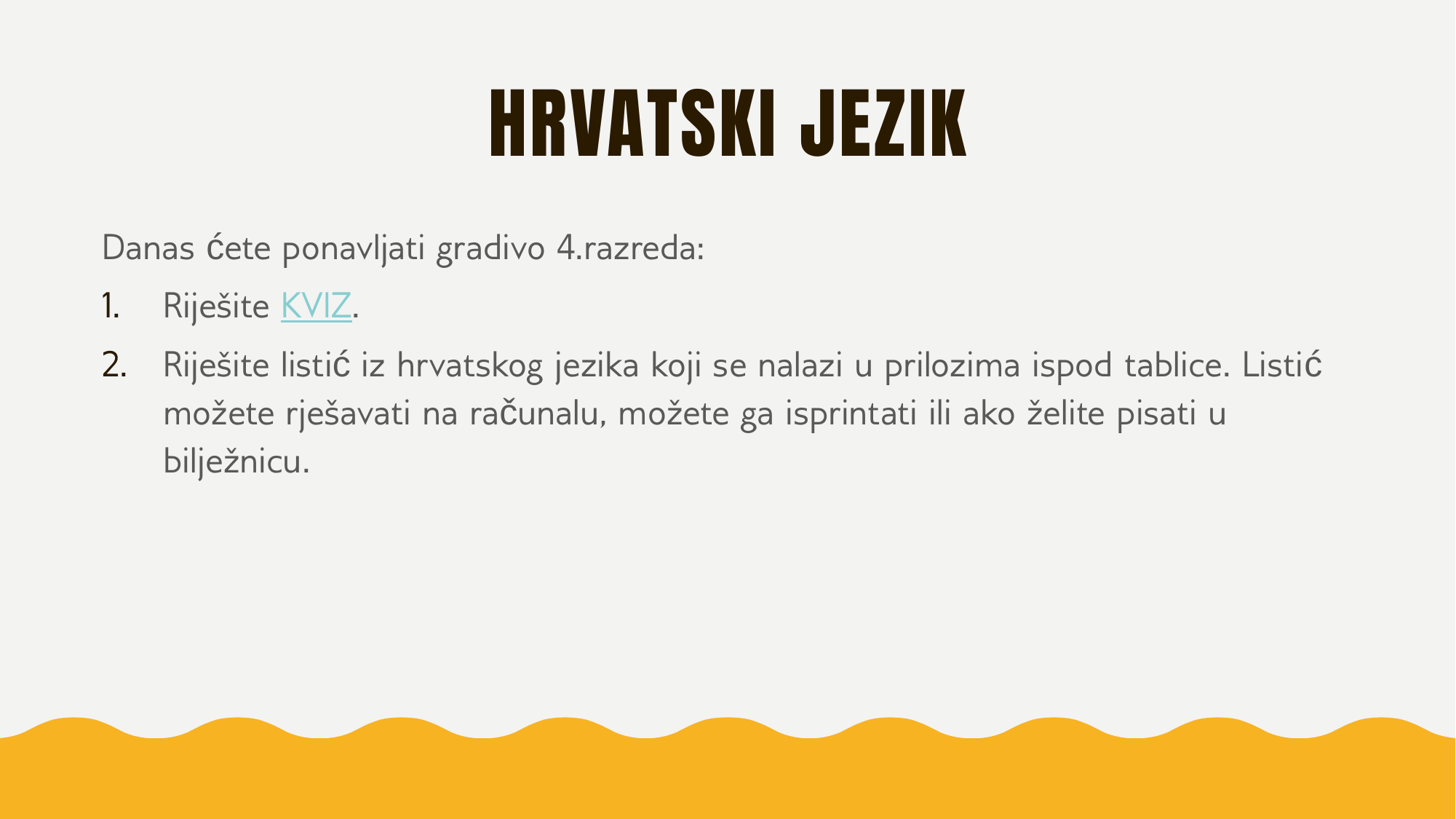

# HRVATSKI JEZIK
Danas ćete ponavljati gradivo 4.razreda:
Riješite KVIZ.
Riješite listić iz hrvatskog jezika koji se nalazi u prilozima ispod tablice. Listić možete rješavati na računalu, možete ga isprintati ili ako želite pisati u bilježnicu.